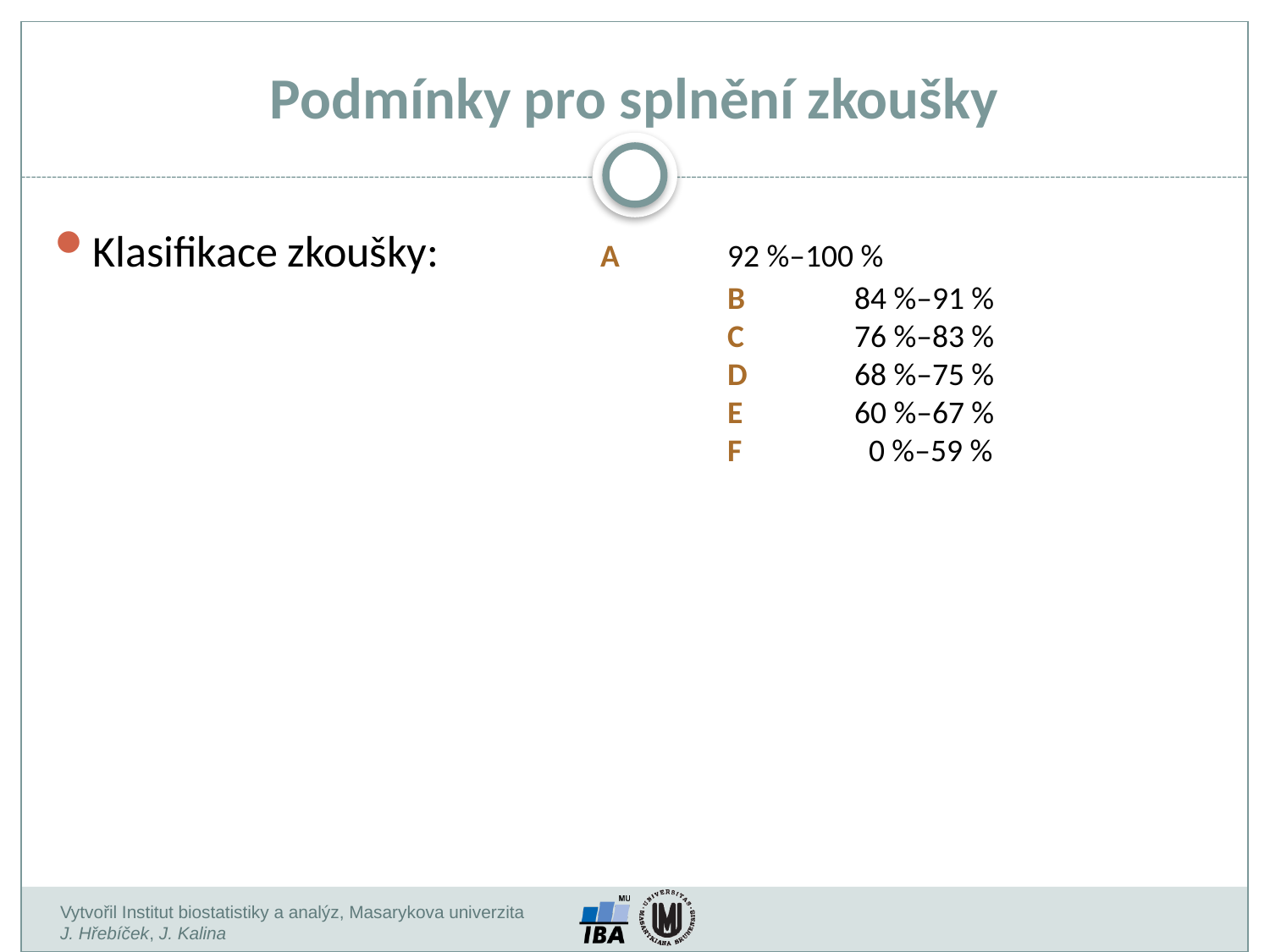

Podmínky pro splnění zkoušky
Klasifikace zkoušky: 		A	92 %–100 %
					B	84 %–91 %
					C	76 %–83 %
					D	68 %–75 %
					E 	60 %–67 %
					F 	  0 %–59 %